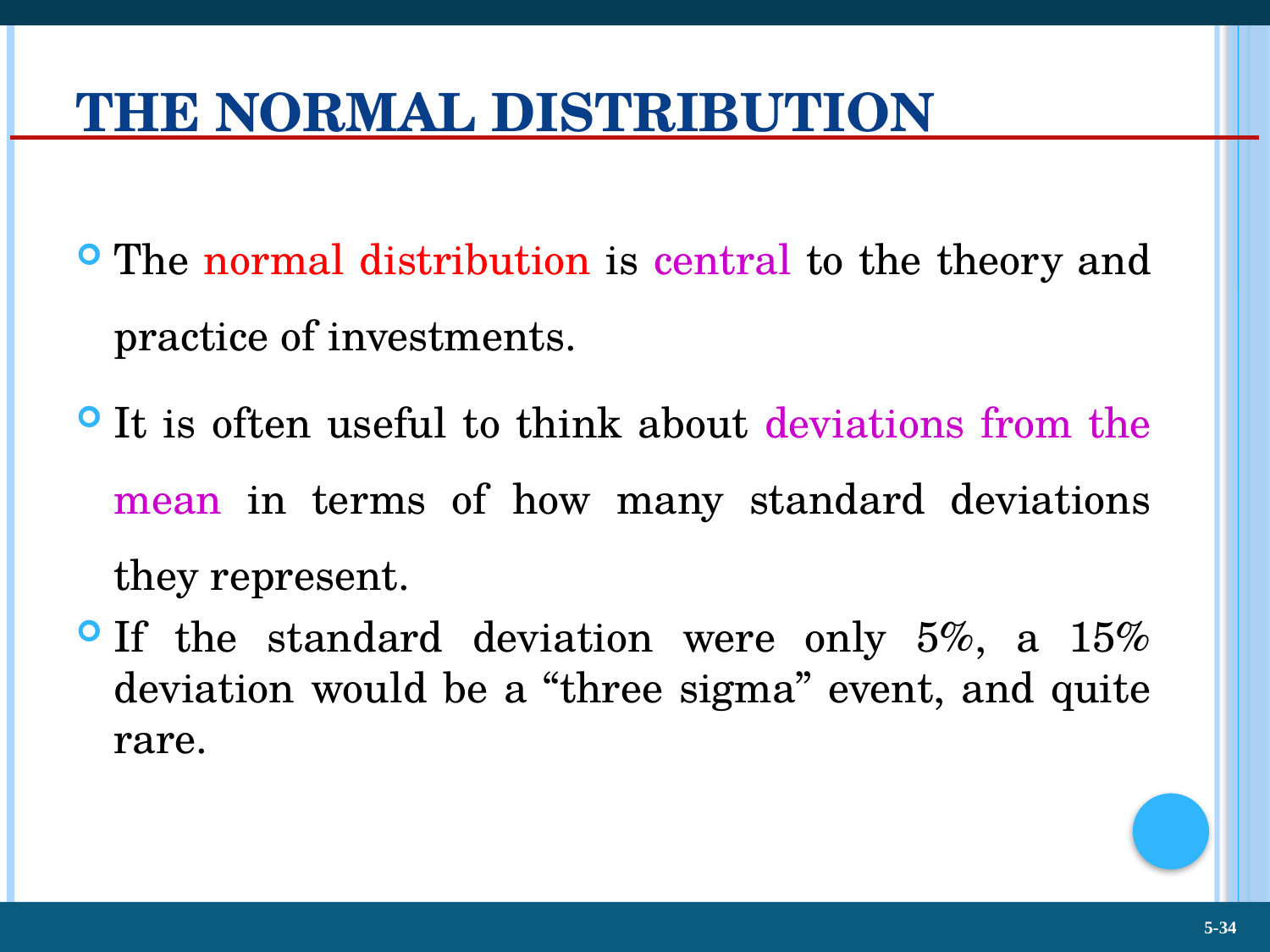

# The normal Distribution
The normal distribution is central to the theory and practice of investments.
It is often useful to think about deviations from the mean in terms of how many standard deviations they represent.
If the standard deviation were only 5%, a 15% deviation would be a “three sigma” event, and quite rare.